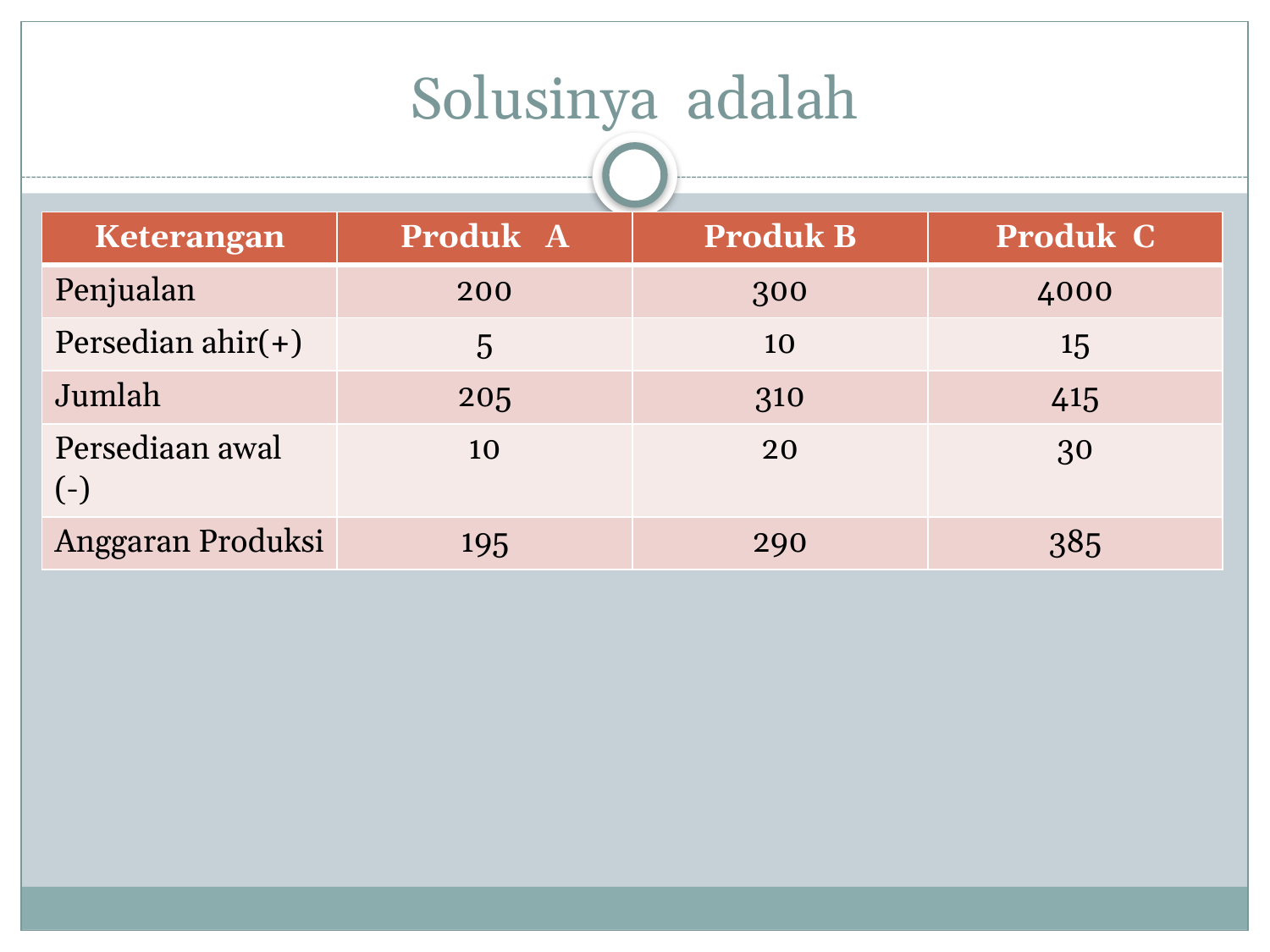

# Solusinya  adalah
| Keterangan | Produk A | Produk B | Produk C |
| --- | --- | --- | --- |
| Penjualan | 200 | 300 | 4000 |
| Persedian ahir(+) | 5 | 10 | 15 |
| Jumlah | 205 | 310 | 415 |
| Persediaan awal (-) | 10 | 20 | 30 |
| Anggaran Produksi | 195 | 290 | 385 |